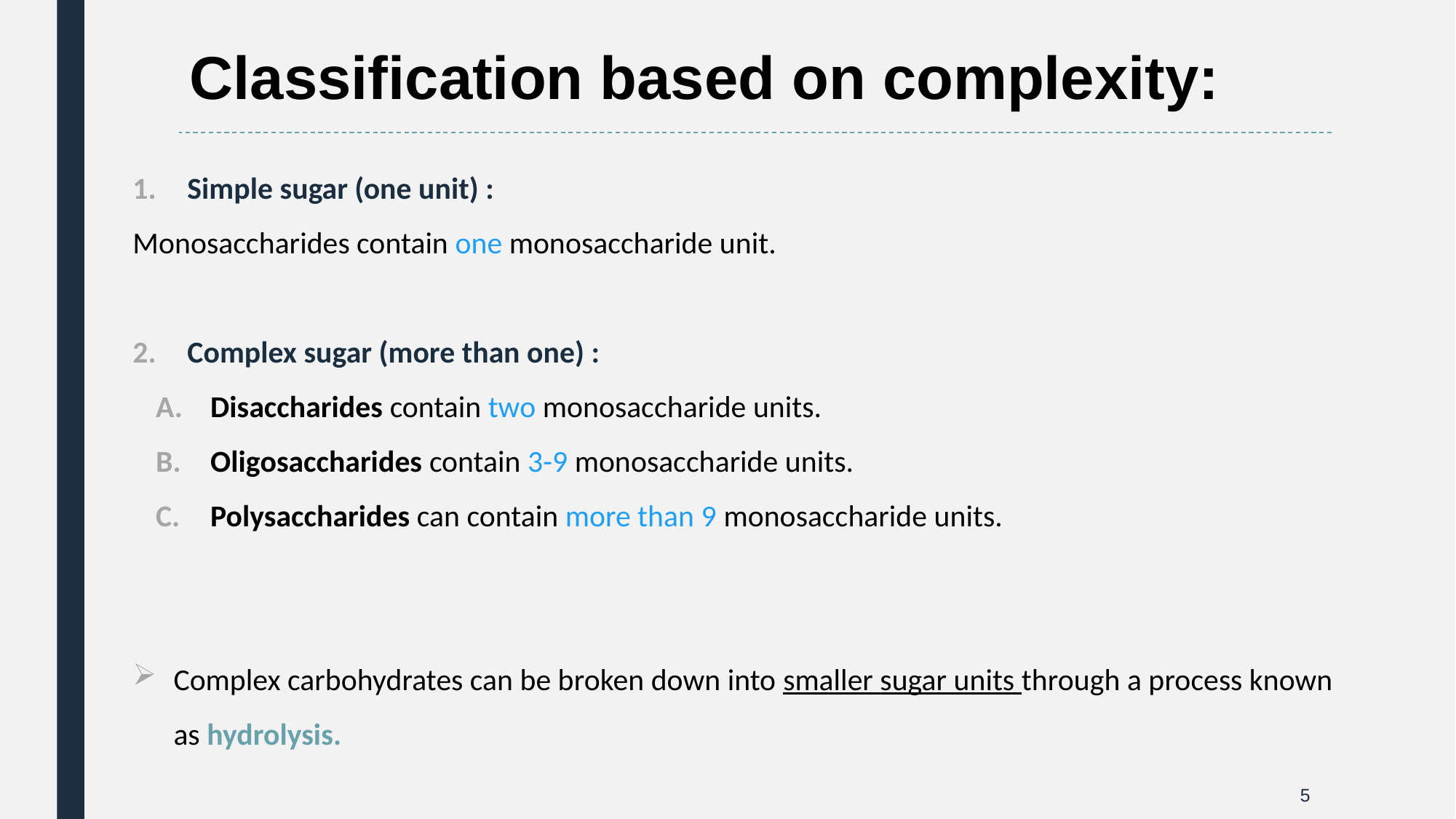

Classification based on complexity:
Simple sugar (one unit) :
Monosaccharides contain one monosaccharide unit.

Complex sugar (more than one) :
Disaccharides contain two monosaccharide units.
Oligosaccharides contain 3-9 monosaccharide units.
Polysaccharides can contain more than 9 monosaccharide units.

Complex carbohydrates can be broken down into smaller sugar units through a process known as hydrolysis.
5